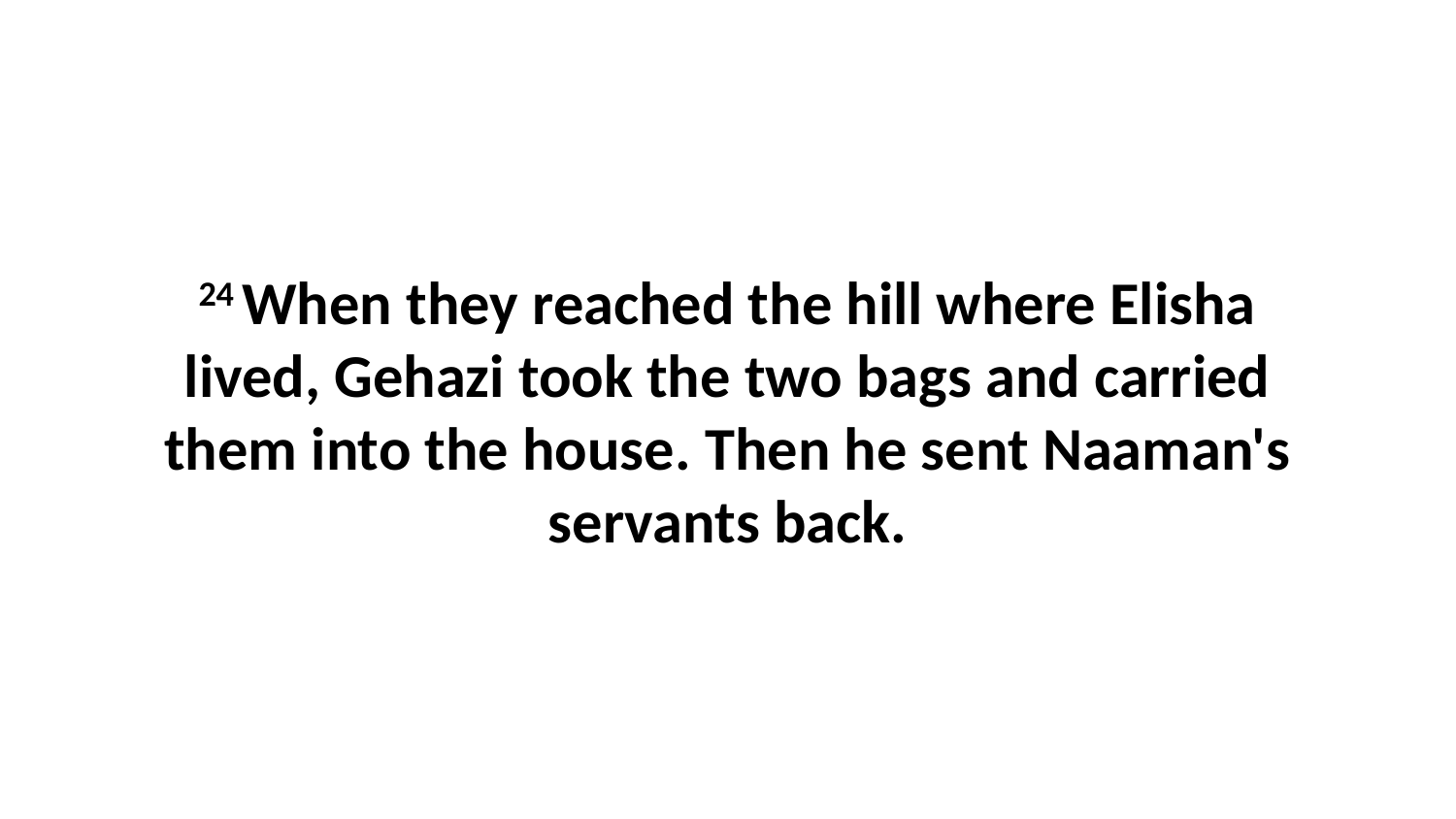

24 When they reached the hill where Elisha lived, Gehazi took the two bags and carried them into the house. Then he sent Naaman's servants back.